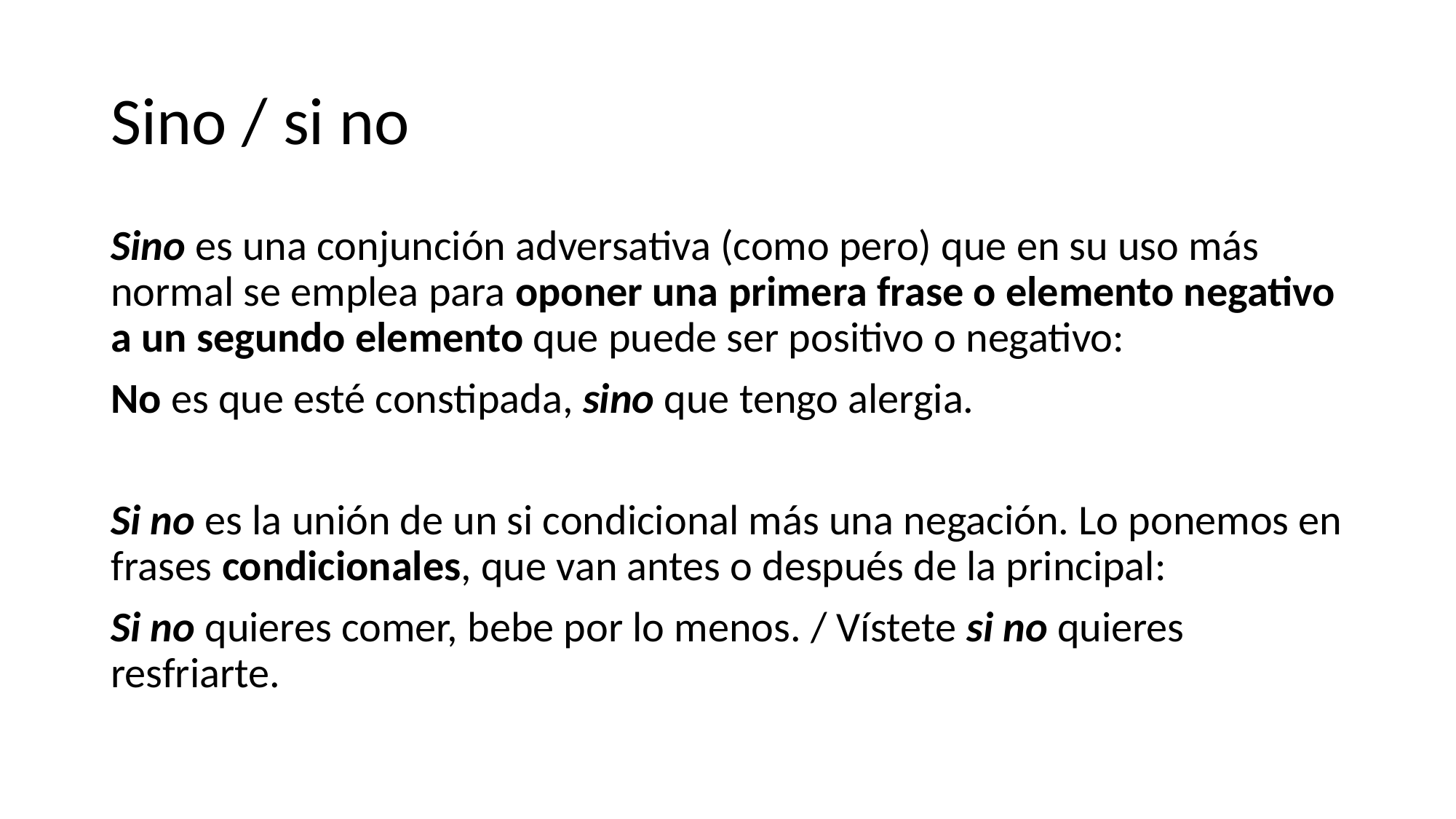

# Sino / si no
Sino es una conjunción adversativa (como pero) que en su uso más normal se emplea para oponer una primera frase o elemento negativo a un segundo elemento que puede ser positivo o negativo:
No es que esté constipada, sino que tengo alergia.

Si no es la unión de un si condicional más una negación. Lo ponemos en frases condicionales, que van antes o después de la principal:
Si no quieres comer, bebe por lo menos. / Vístete si no quieres resfriarte.